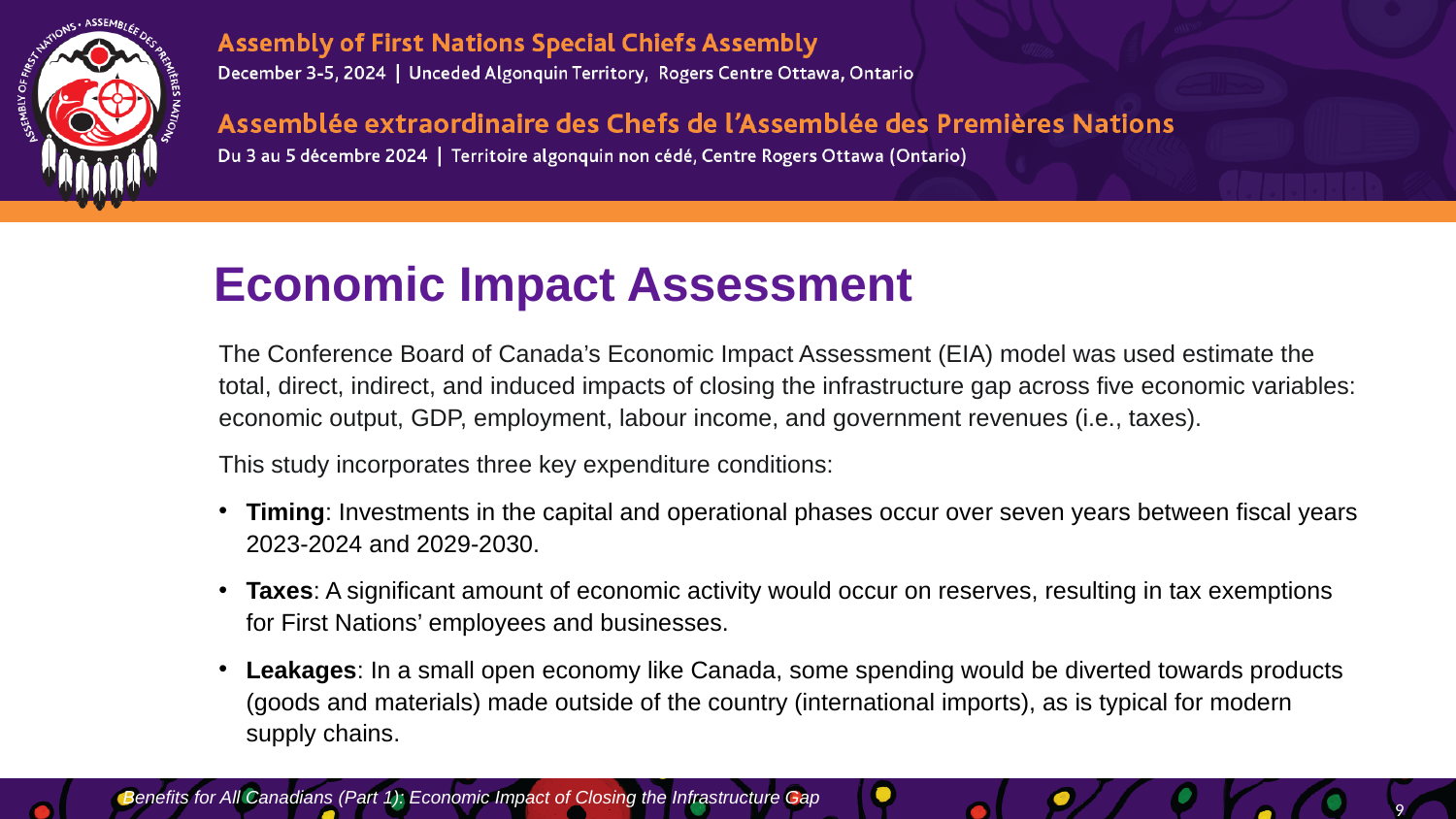

Economic Impact Assessment
The Conference Board of Canada’s Economic Impact Assessment (EIA) model was used estimate the total, direct, indirect, and induced impacts of closing the infrastructure gap across five economic variables: economic output, GDP, employment, labour income, and government revenues (i.e., taxes).
This study incorporates three key expenditure conditions:
Timing: Investments in the capital and operational phases occur over seven years between fiscal years 2023-2024 and 2029-2030.
Taxes: A significant amount of economic activity would occur on reserves, resulting in tax exemptions for First Nations’ employees and businesses.
Leakages: In a small open economy like Canada, some spending would be diverted towards products (goods and materials) made outside of the country (international imports), as is typical for modern supply chains.

Benefits for All Canadians (Part 1): Economic Impact of Closing the Infrastructure Gap
9